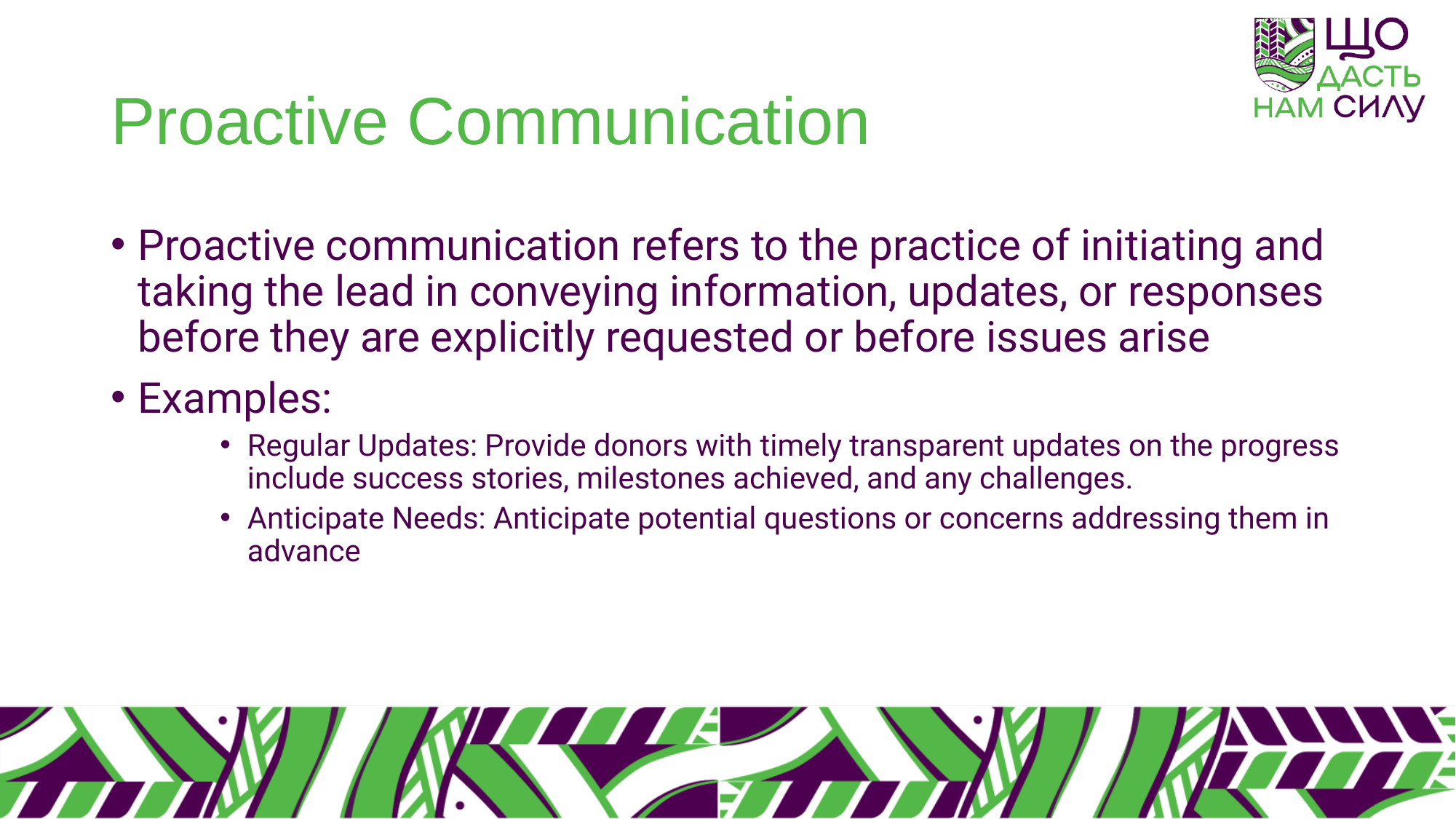

# Proactive Communication
Proactive communication refers to the practice of initiating and taking the lead in conveying information, updates, or responses before they are explicitly requested or before issues arise
Examples:
Regular Updates: Provide donors with timely transparent updates on the progress include success stories, milestones achieved, and any challenges.
Anticipate Needs: Anticipate potential questions or concerns addressing them in advance